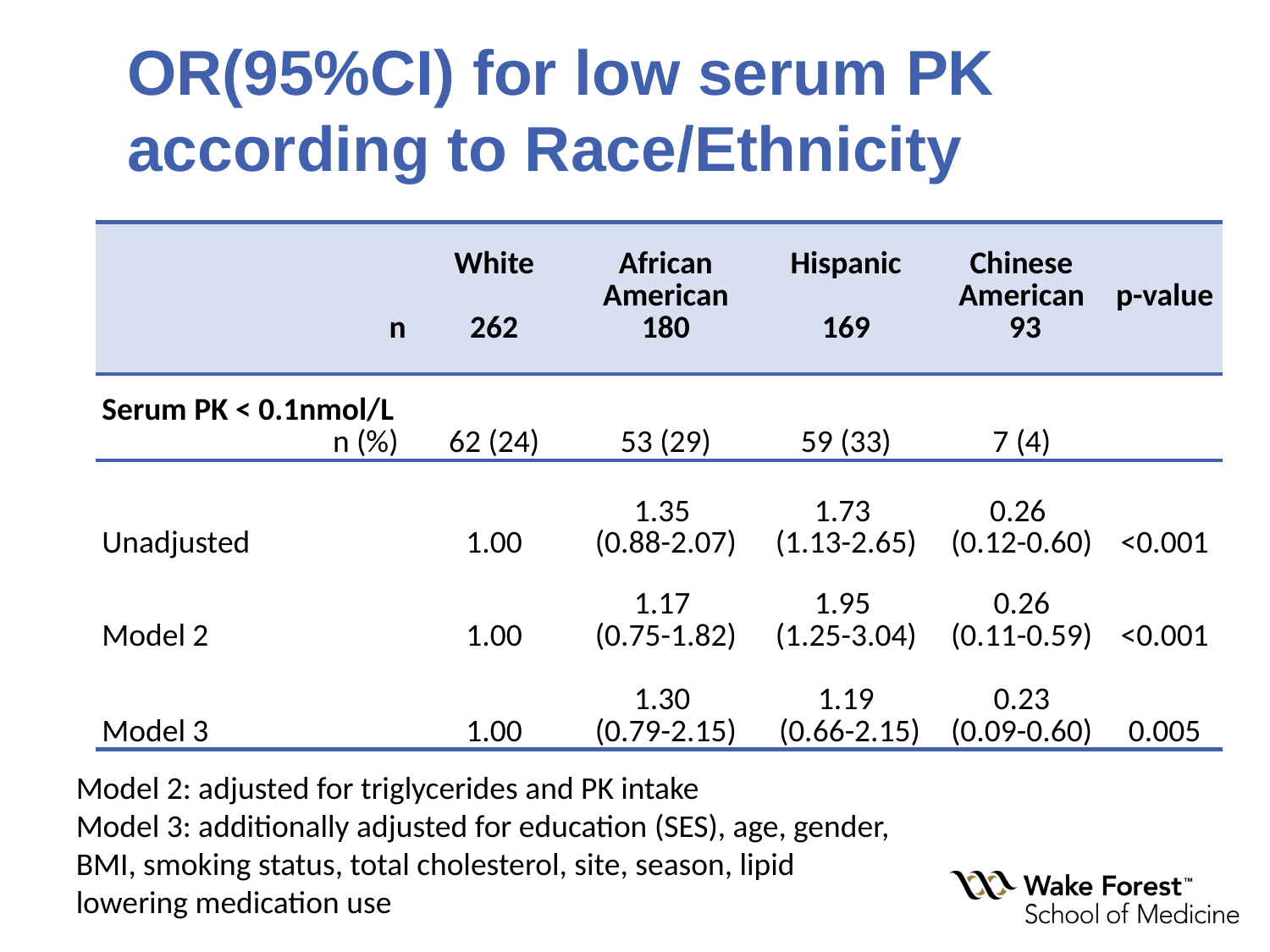

# OR(95%CI) for low serum PK according to Race/Ethnicity
| n | White 262 | African American 180 | Hispanic 169 | Chinese American 93 | p-value |
| --- | --- | --- | --- | --- | --- |
| Serum PK < 0.1nmol/L n (%) | 62 (24) | 53 (29) | 59 (33) | 7 (4) |  |
| Unadjusted | 1.00 | 1.35 (0.88-2.07) | 1.73 (1.13-2.65) | 0.26 (0.12-0.60) | <0.001 |
| Model 2 | 1.00 | 1.17 (0.75-1.82) | 1.95 (1.25-3.04) | 0.26 (0.11-0.59) | <0.001 |
| Model 3 | 1.00 | 1.30 (0.79-2.15) | 1.19 (0.66-2.15) | 0.23 (0.09-0.60) | 0.005 |
Model 2: adjusted for triglycerides and PK intake
Model 3: additionally adjusted for education (SES), age, gender, BMI, smoking status, total cholesterol, site, season, lipid lowering medication use